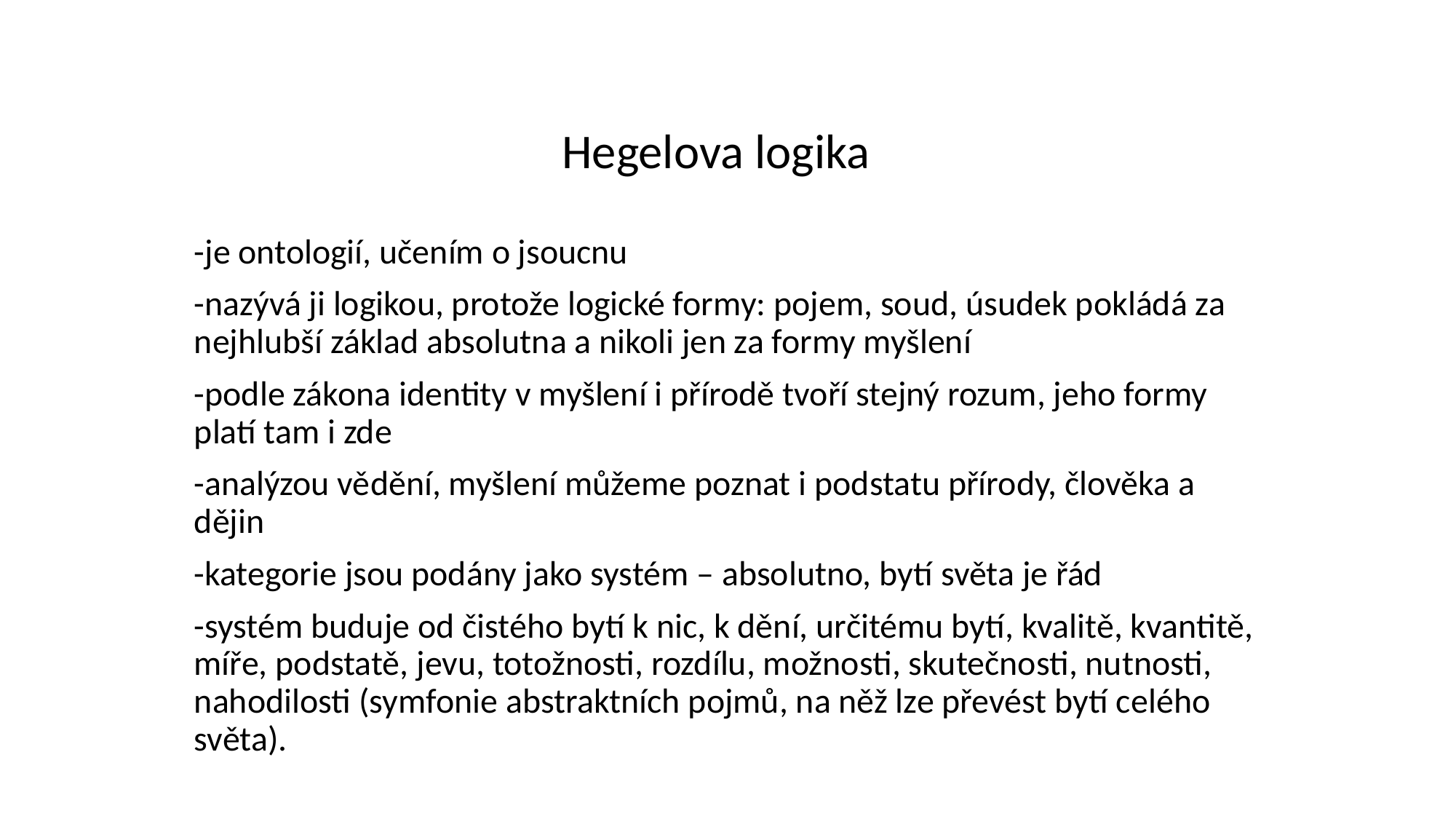

# Hegelova logika
-je ontologií, učením o jsoucnu
-nazývá ji logikou, protože logické formy: pojem, soud, úsudek pokládá za nejhlubší základ absolutna a nikoli jen za formy myšlení
-podle zákona identity v myšlení i přírodě tvoří stejný rozum, jeho formy platí tam i zde
-analýzou vědění, myšlení můžeme poznat i podstatu přírody, člověka a dějin
-kategorie jsou podány jako systém – absolutno, bytí světa je řád
-systém buduje od čistého bytí k nic, k dění, určitému bytí, kvalitě, kvantitě, míře, podstatě, jevu, totožnosti, rozdílu, možnosti, skutečnosti, nutnosti, nahodilosti (symfonie abstraktních pojmů, na něž lze převést bytí celého světa).